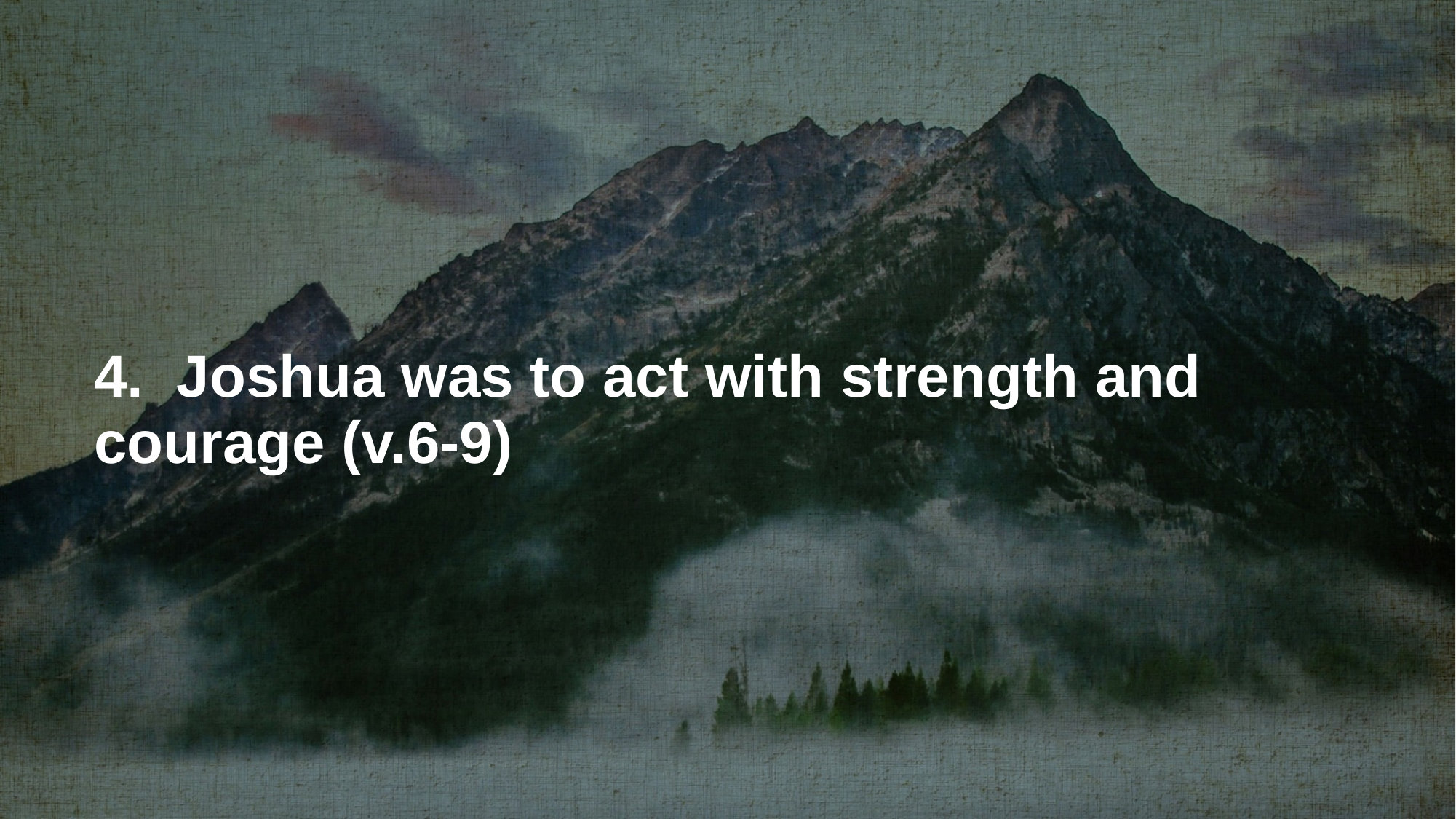

# 4.  Joshua was to act with strength and courage (v.6-9)